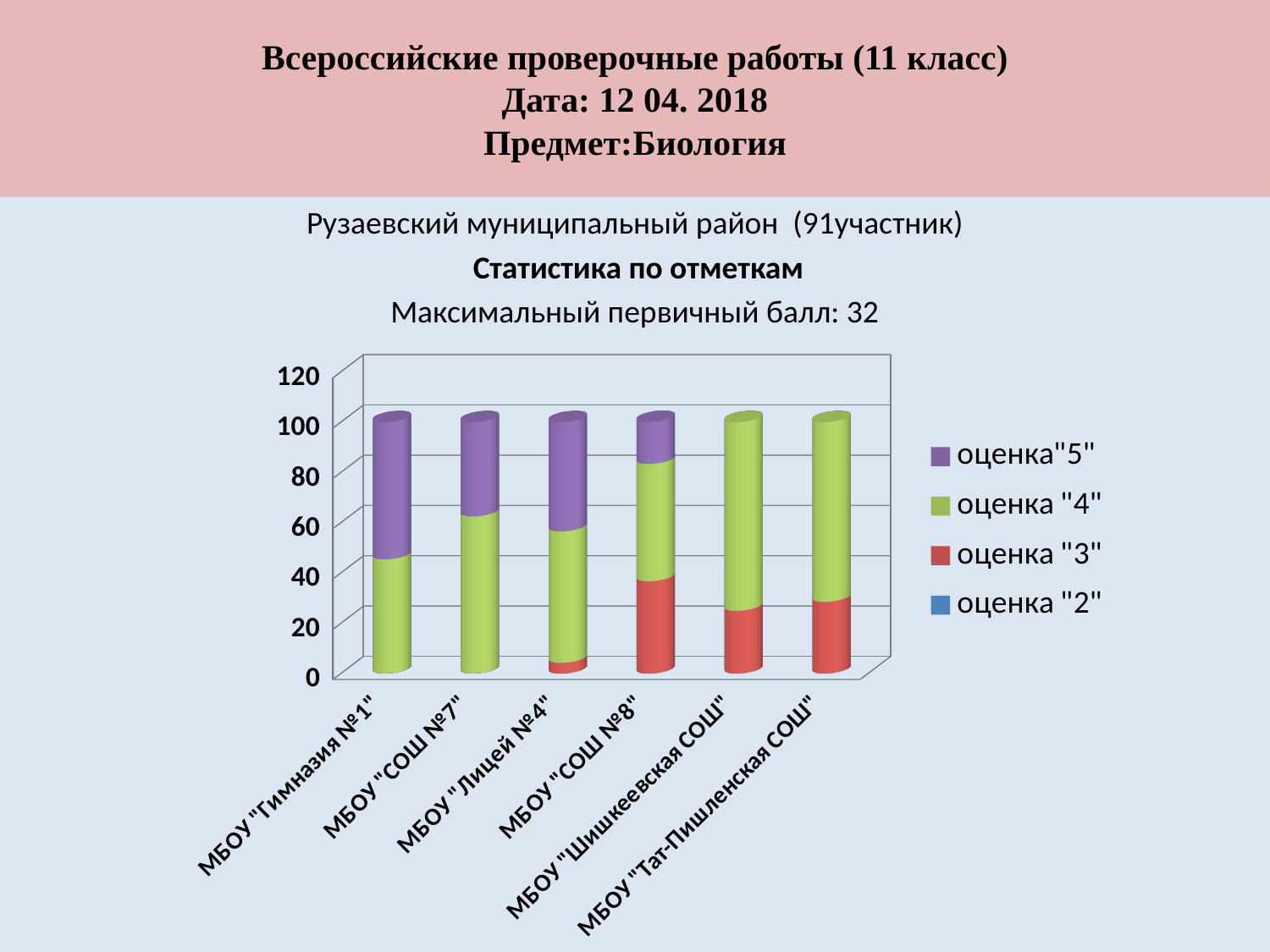

# Всероссийские проверочные работы (11 класс) Дата: 12 04. 2018 Предмет:Биология
Рузаевский муниципальный район  (91участник)
 Статистика по отметкам
Максимальный первичный балл: 32

[unsupported chart]